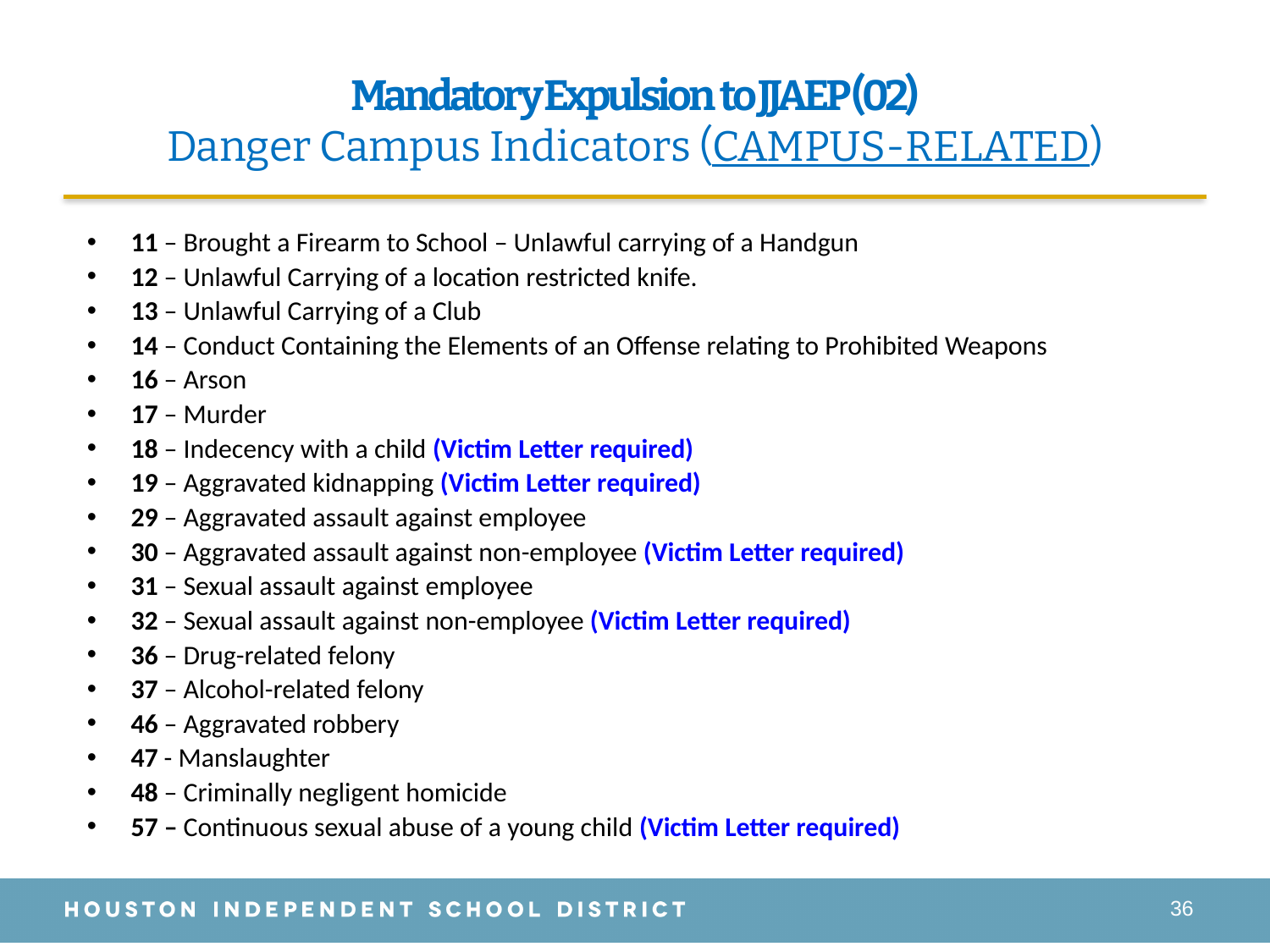

# Mandatory Expulsion  to JJAEP (02) Danger Campus Indicators (CAMPUS-RELATED)
11 – Brought a Firearm to School – Unlawful carrying of a Handgun
12 – Unlawful Carrying of a location restricted knife.
13 – Unlawful Carrying of a Club
14 – Conduct Containing the Elements of an Offense relating to Prohibited Weapons
16 – Arson
17 – Murder
18 – Indecency with a child (Victim Letter required)
19 – Aggravated kidnapping (Victim Letter required)
29 – Aggravated assault against employee
30 – Aggravated assault against non-employee (Victim Letter required)
31 – Sexual assault against employee
32 – Sexual assault against non-employee (Victim Letter required)
36 – Drug-related felony
37 – Alcohol-related felony
46 – Aggravated robbery
47 - Manslaughter
48 – Criminally negligent homicide
57 – Continuous sexual abuse of a young child (Victim Letter required)

36